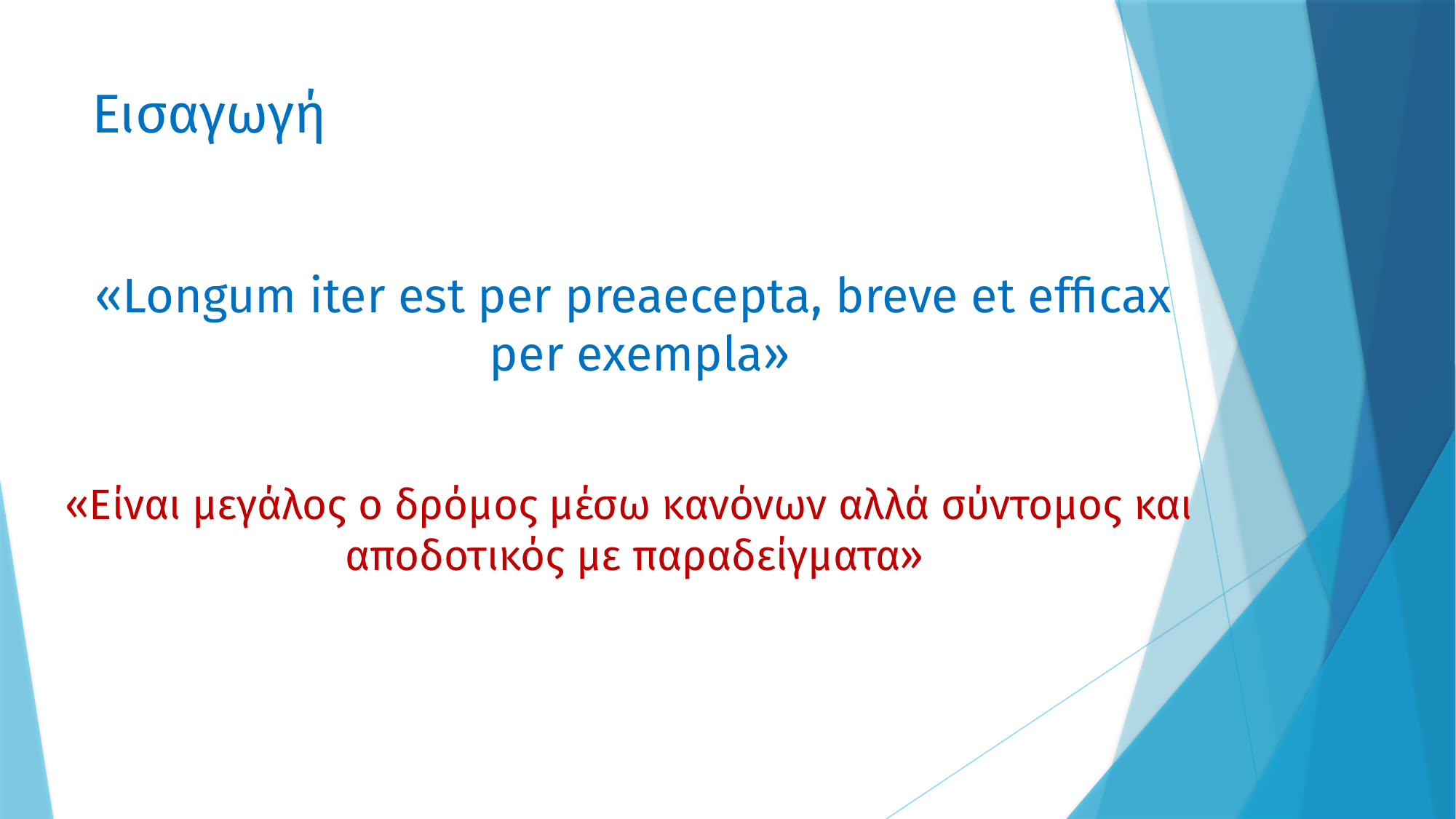

# Εισαγωγή
«Longum iter est per preaecepta, breve et efficax
per exempla»
«Είναι μεγάλος ο δρόμος μέσω κανόνων αλλά σύντομος και
αποδοτικός με παραδείγματα»